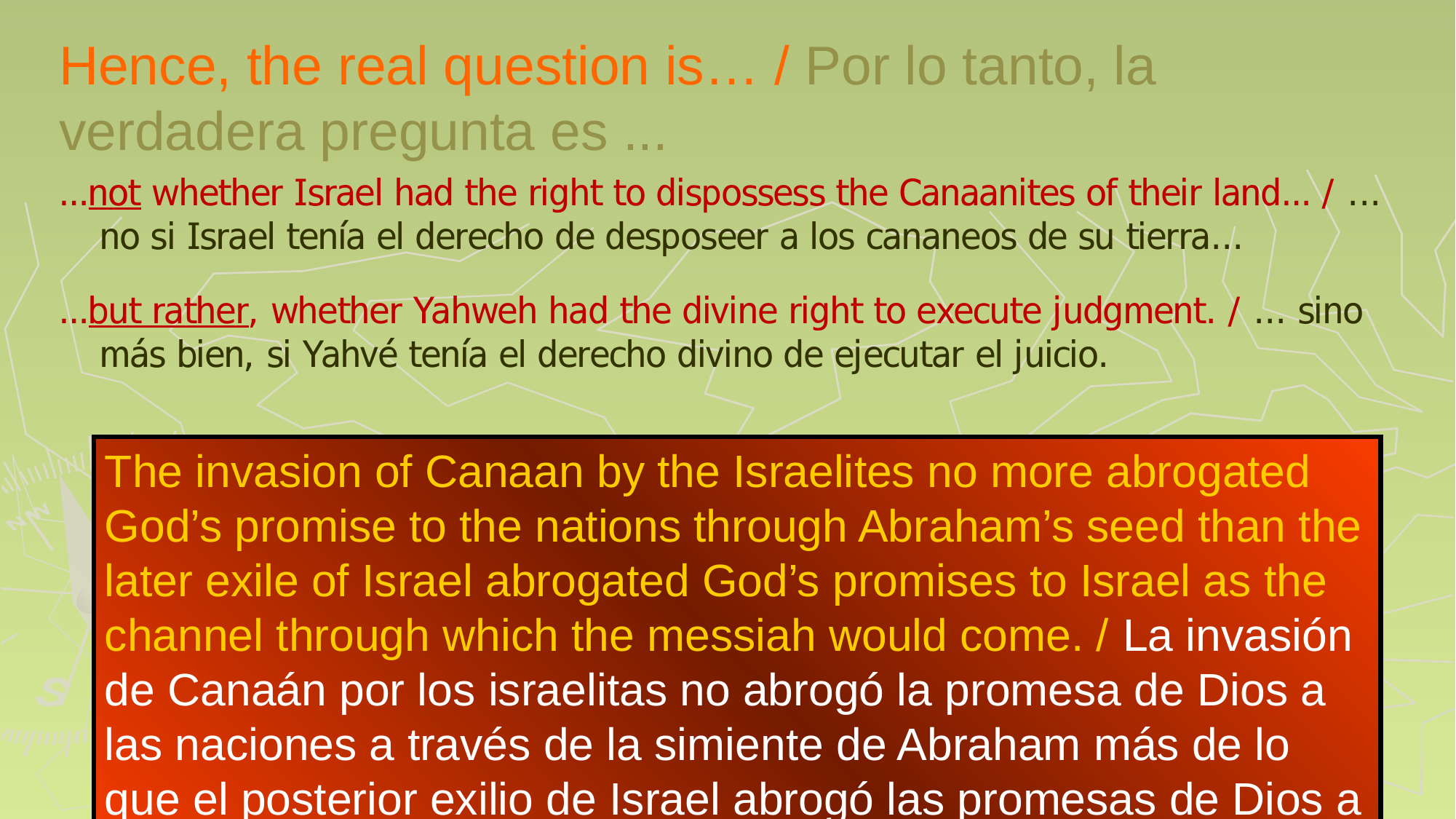

# Hence, the real question is… / Por lo tanto, la verdadera pregunta es ...
…not whether Israel had the right to dispossess the Canaanites of their land… / ... no si Israel tenía el derecho de desposeer a los cananeos de su tierra...

…but rather, whether Yahweh had the divine right to execute judgment. / ... sino más bien, si Yahvé tenía el derecho divino de ejecutar el juicio.

The invasion of Canaan by the Israelites no more abrogated God’s promise to the nations through Abraham’s seed than the later exile of Israel abrogated God’s promises to Israel as the channel through which the messiah would come. / La invasión de Canaán por los israelitas no abrogó la promesa de Dios a las naciones a través de la simiente de Abraham más de lo que el posterior exilio de Israel abrogó las promesas de Dios a Israel como el canal a través del cual vendría el mesías.
225